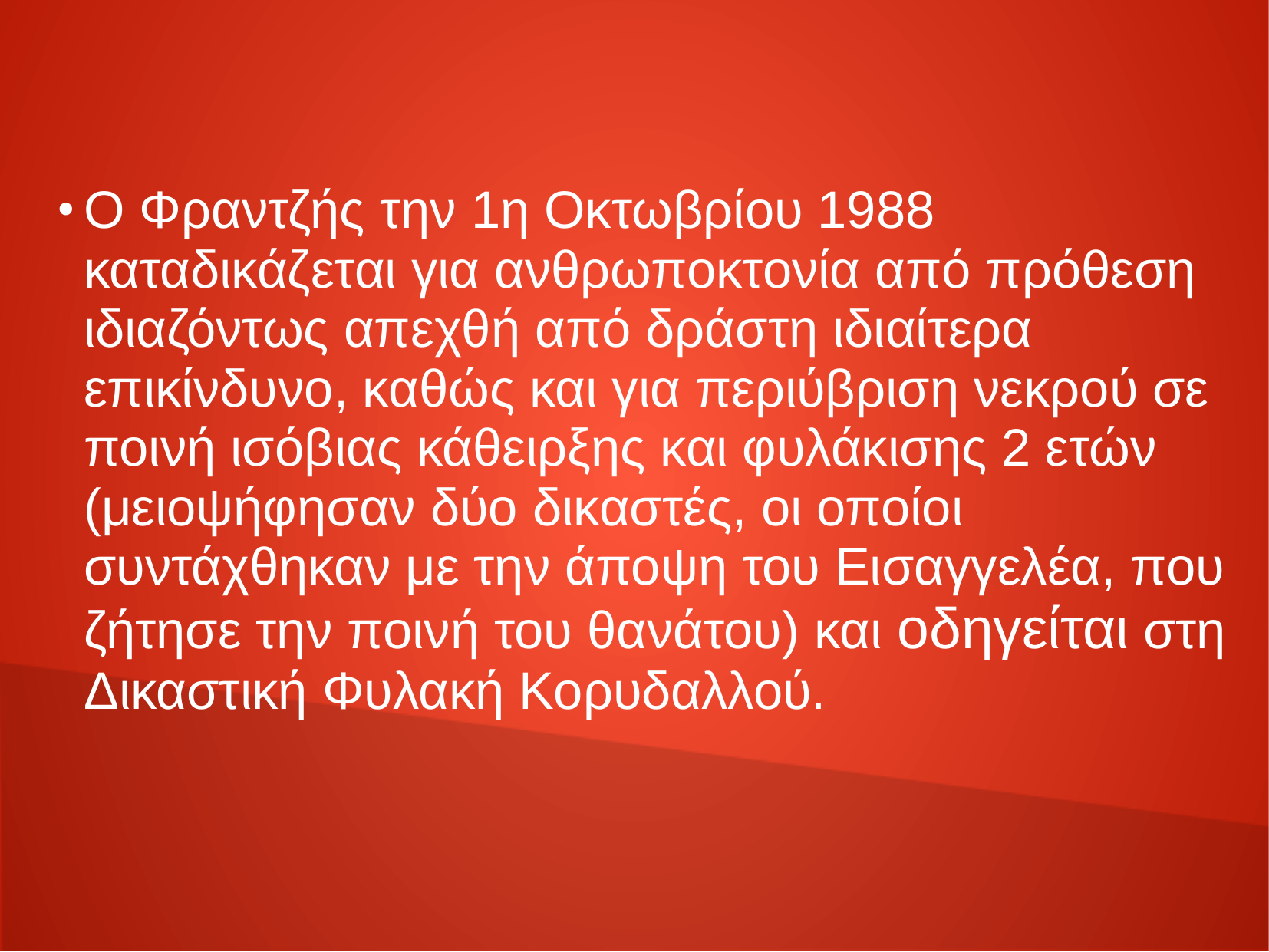

Ο Φραντζής την 1η Οκτωβρίου 1988 καταδικάζεται για ανθρωποκτονία από πρόθεση ιδιαζόντως απεχθή από δράστη ιδιαίτερα επικίνδυνο, καθώς και για περιύβριση νεκρού σε ποινή ισόβιας κάθειρξης και φυλάκισης 2 ετών (μειοψήφησαν δύο δικαστές, οι οποίοι συντάχθηκαν με την άποψη του Εισαγγελέα, που ζήτησε την ποινή του θανάτου) και οδηγείται στη Δικαστική Φυλακή Κορυδαλλού.